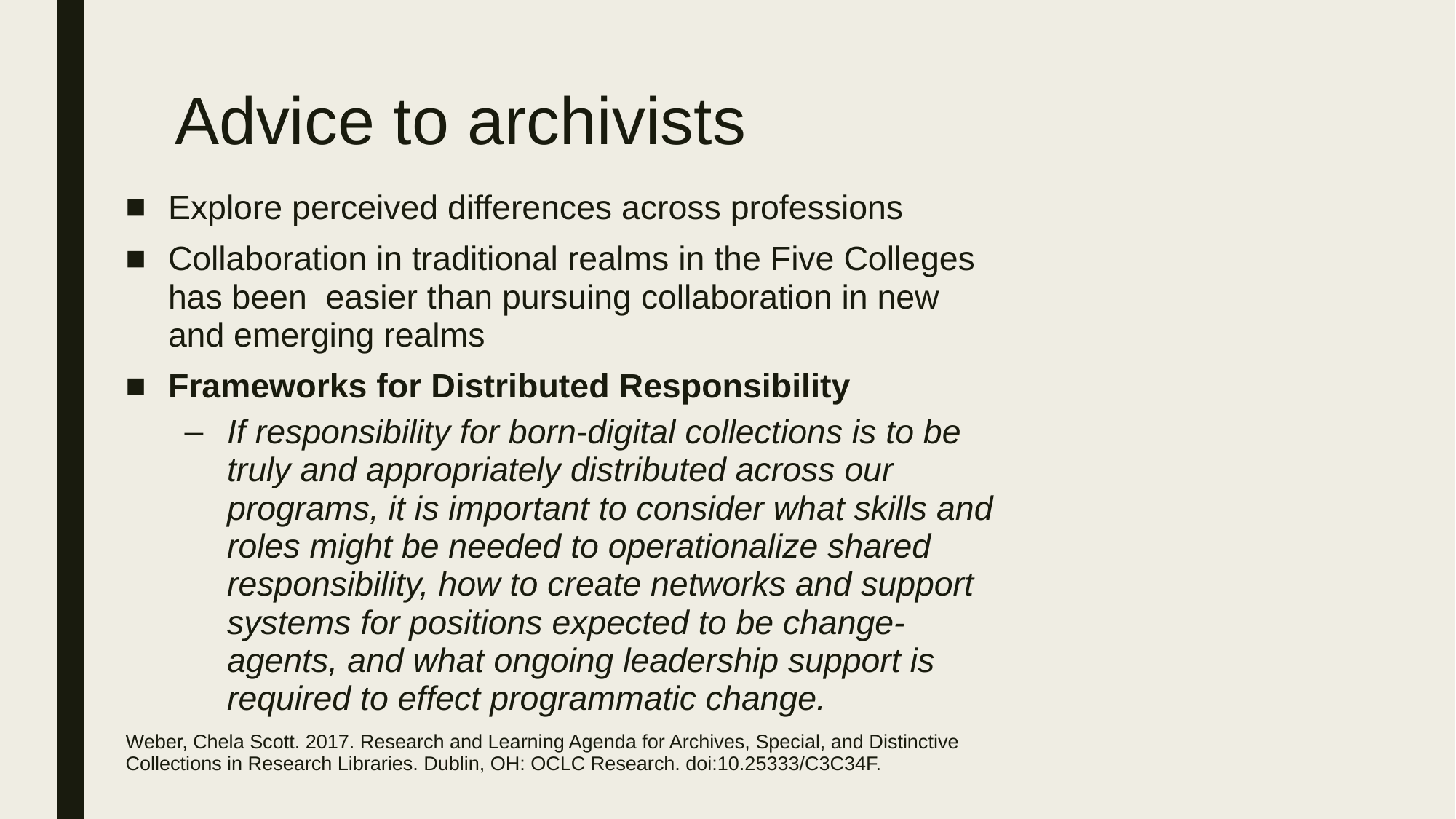

# Advice to archivists
Explore perceived differences across professions
Collaboration in traditional realms in the Five Colleges has been  easier than pursuing collaboration in new and emerging realms
Frameworks for Distributed Responsibility
If responsibility for born-digital collections is to be truly and appropriately distributed across our programs, it is important to consider what skills and roles might be needed to operationalize shared responsibility, how to create networks and support systems for positions expected to be change-agents, and what ongoing leadership support is required to effect programmatic change.
Weber, Chela Scott. 2017. Research and Learning Agenda for Archives, Special, and Distinctive Collections in Research Libraries. Dublin, OH: OCLC Research. doi:10.25333/C3C34F.